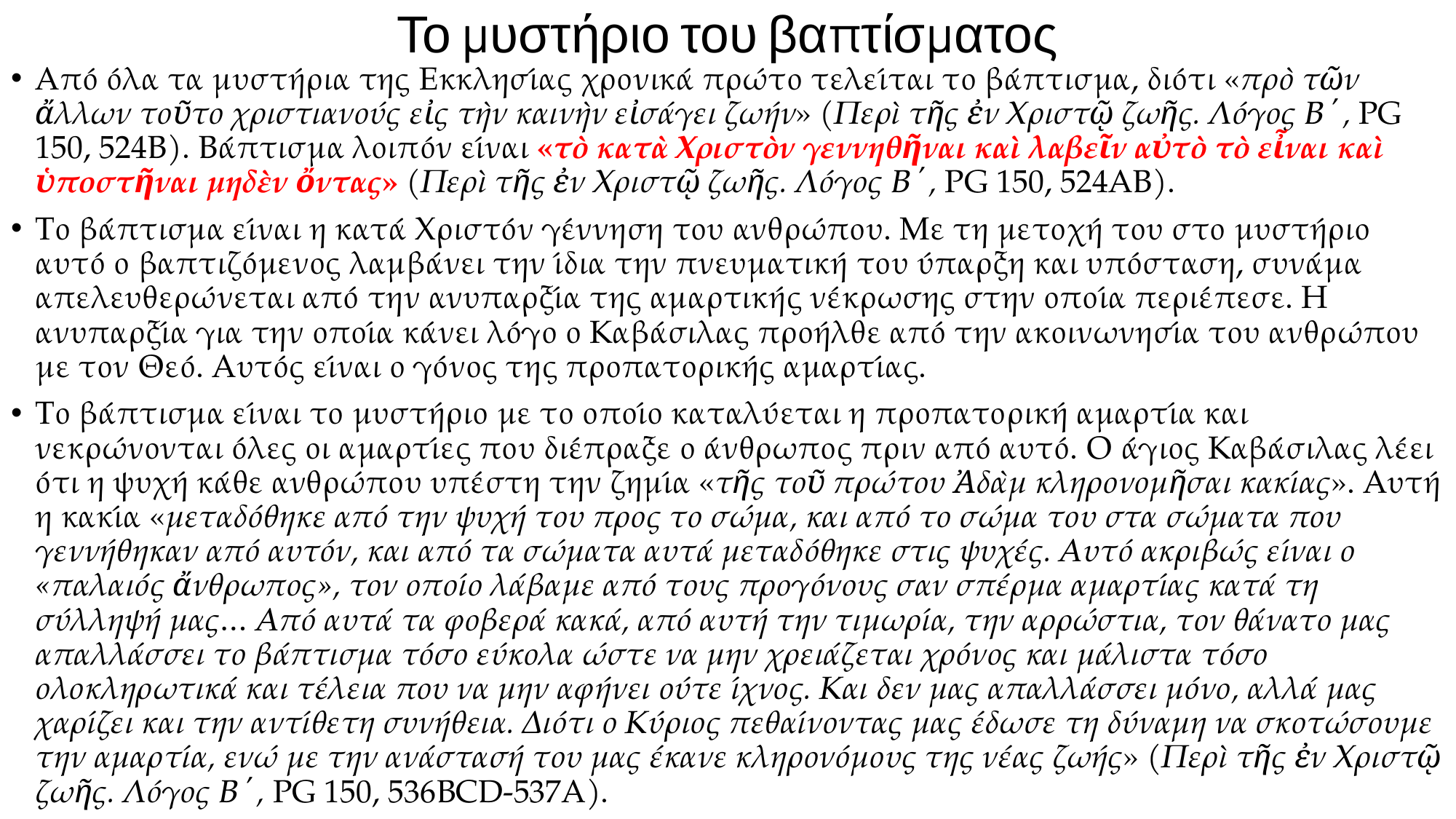

# Το μυστήριο του βαπτίσματος
Από όλα τα μυστήρια της Εκκλησίας χρονικά πρώτο τελείται το βάπτισμα, διότι «πρὸ τῶν ἄλλων τοῦτο χριστιανούς εἰς τὴν καινὴν εἰσάγει ζωήν» (Περὶ τῆς ἐν Χριστῷ ζωῆς. Λόγος Β΄, PG 150, 524Β). Βάπτισμα λοιπόν είναι «τὸ κατὰ Χριστὸν γεννηθῆναι καὶ λαβεῖν αὐτὸ τὸ εἶναι καὶ ὑποστῆναι μηδὲν ὄντας» (Περὶ τῆς ἐν Χριστῷ ζωῆς. Λόγος Β΄, PG 150, 524ΑΒ).
Το βάπτισμα είναι η κατά Χριστόν γέννηση του ανθρώπου. Με τη μετοχή του στο μυστήριο αυτό ο βαπτιζόμενος λαμβάνει την ίδια την πνευματική του ύπαρξη και υπόσταση, συνάμα απελευθερώνεται από την ανυπαρξία της αμαρτικής νέκρωσης στην οποία περιέπεσε. Η ανυπαρξία για την οποία κάνει λόγο ο Καβάσιλας προήλθε από την ακοινωνησία του ανθρώπου με τον Θεό. Αυτός είναι ο γόνος της προπατορικής αμαρτίας.
Το βάπτισμα είναι το μυστήριο με το οποίο καταλύεται η προπατορική αμαρτία και νεκρώνονται όλες οι αμαρτίες που διέπραξε ο άνθρωπος πριν από αυτό. Ο άγιος Καβάσιλας λέει ότι η ψυχή κάθε ανθρώπου υπέστη την ζημία «τῆς τοῦ πρώτου Ἀδὰμ κληρονομῆσαι κακίας». Αυτή η κακία «μεταδόθηκε από την ψυχή του προς το σώμα, και από το σώμα του στα σώματα που γεννήθηκαν από αυτόν, και από τα σώματα αυτά μεταδόθηκε στις ψυχές. Αυτό ακριβώς είναι ο «παλαιός ἄνθρωπος», τον οποίο λάβαμε από τους προγόνους σαν σπέρμα αμαρτίας κατά τη σύλληψή μας… Από αυτά τα φοβερά κακά, από αυτή την τιμωρία, την αρρώστια, τον θάνατο μας απαλλάσσει το βάπτισμα τόσο εύκολα ώστε να μην χρειάζεται χρόνος και μάλιστα τόσο ολοκληρωτικά και τέλεια που να μην αφήνει ούτε ίχνος. Και δεν μας απαλλάσσει μόνο, αλλά μας χαρίζει και την αντίθετη συνήθεια. Διότι ο Κύριος πεθαίνοντας μας έδωσε τη δύναμη να σκοτώσουμε την αμαρτία, ενώ με την ανάστασή του μας έκανε κληρονόμους της νέας ζωής» (Περὶ τῆς ἐν Χριστῷ ζωῆς. Λόγος Β΄, PG 150, 536BCD-537A).